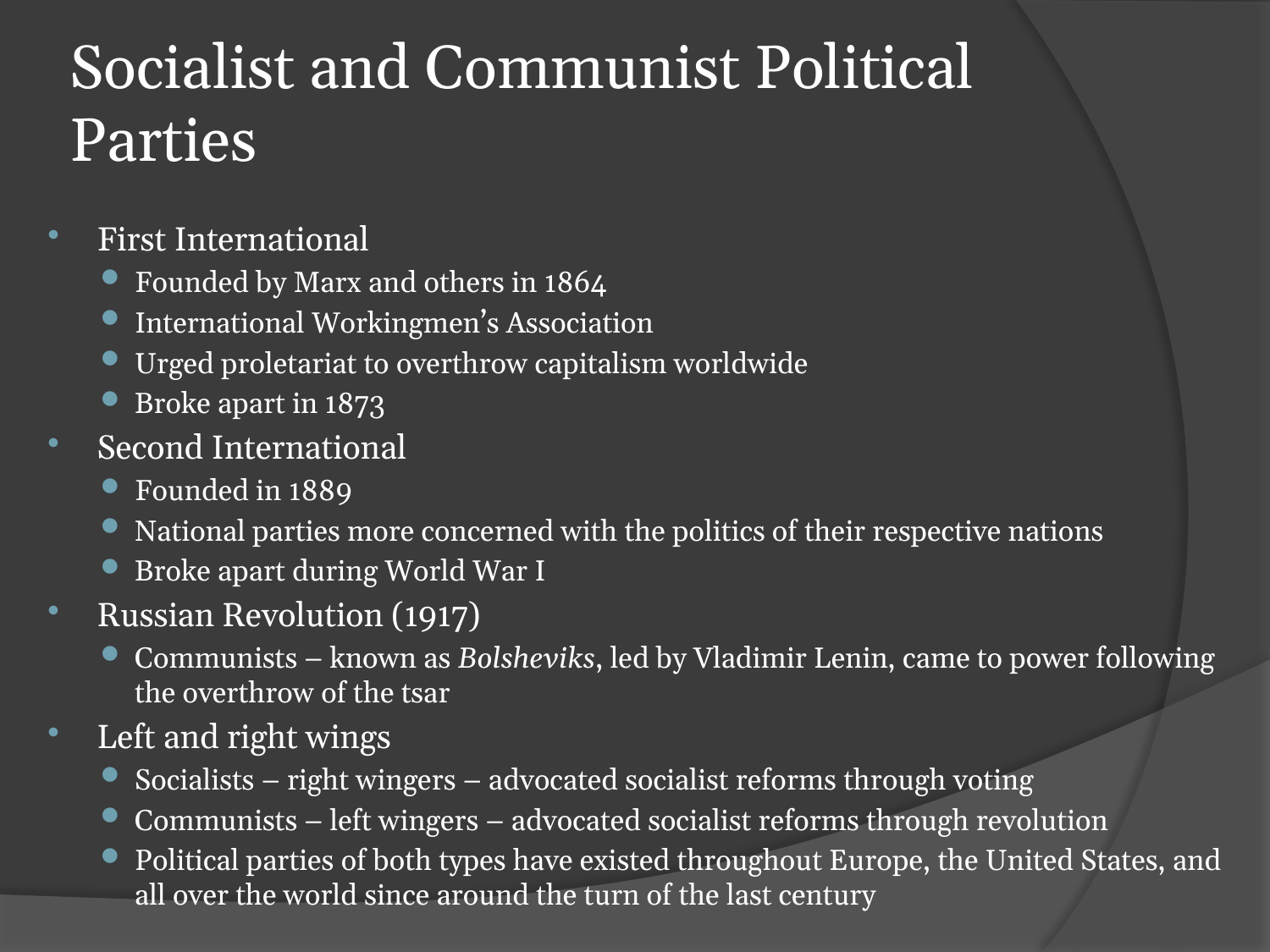

# Socialist and Communist Political Parties
First International
Founded by Marx and others in 1864
International Workingmen’s Association
Urged proletariat to overthrow capitalism worldwide
Broke apart in 1873
Second International
Founded in 1889
National parties more concerned with the politics of their respective nations
Broke apart during World War I
Russian Revolution (1917)
Communists – known as Bolsheviks, led by Vladimir Lenin, came to power following the overthrow of the tsar
Left and right wings
Socialists – right wingers – advocated socialist reforms through voting
Communists – left wingers – advocated socialist reforms through revolution
Political parties of both types have existed throughout Europe, the United States, and all over the world since around the turn of the last century